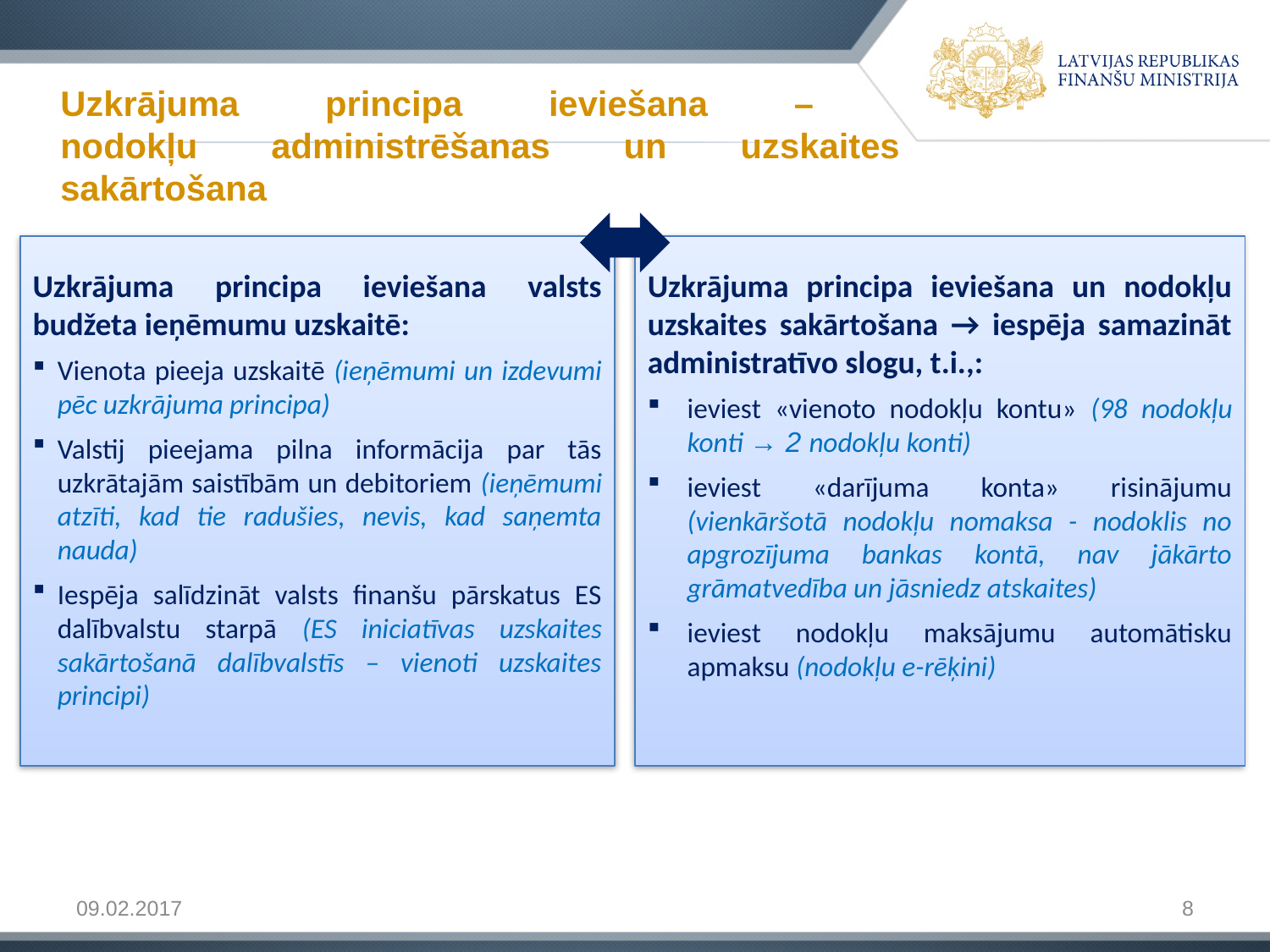

# Uzkrājuma principa ieviešana – nodokļu administrēšanas un uzskaites sakārtošana

Uzkrājuma principa ieviešana valsts budžeta ieņēmumu uzskaitē:
Vienota pieeja uzskaitē (ieņēmumi un izdevumi pēc uzkrājuma principa)
Valstij pieejama pilna informācija par tās uzkrātajām saistībām un debitoriem (ieņēmumi atzīti, kad tie radušies, nevis, kad saņemta nauda)
Iespēja salīdzināt valsts finanšu pārskatus ES dalībvalstu starpā (ES iniciatīvas uzskaites sakārtošanā dalībvalstīs – vienoti uzskaites principi)

Uzkrājuma principa ieviešana un nodokļu uzskaites sakārtošana → iespēja samazināt administratīvo slogu, t.i.,:
ieviest «vienoto nodokļu kontu» (98 nodokļu konti → 2 nodokļu konti)
ieviest «darījuma konta» risinājumu (vienkāršotā nodokļu nomaksa - nodoklis no apgrozījuma bankas kontā, nav jākārto grāmatvedība un jāsniedz atskaites)
ieviest nodokļu maksājumu automātisku apmaksu (nodokļu e-rēķini)
09.02.2017
8